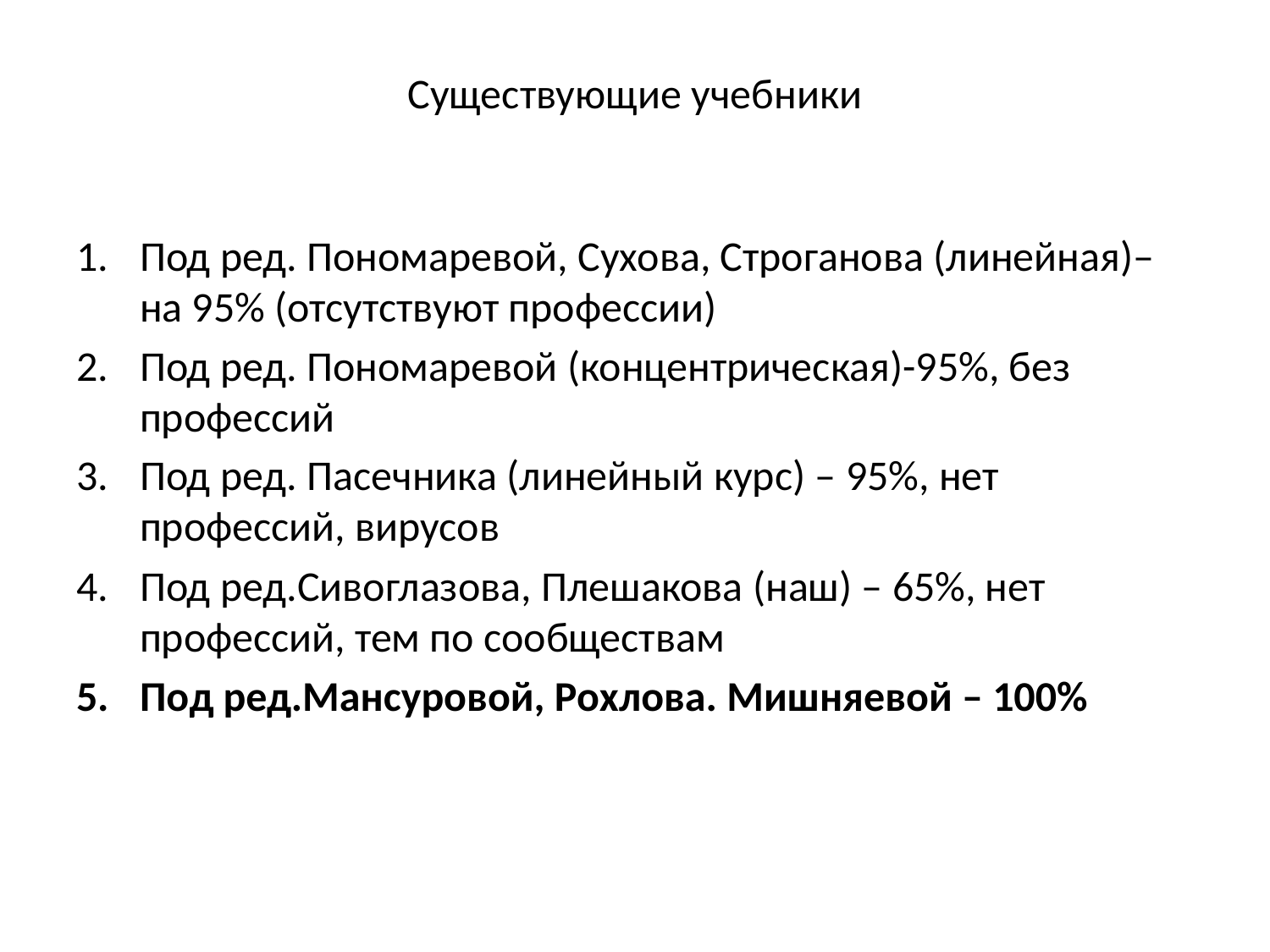

# Существующие учебники
Под ред. Пономаревой, Сухова, Строганова (линейная)– на 95% (отсутствуют профессии)
Под ред. Пономаревой (концентрическая)-95%, без профессий
Под ред. Пасечника (линейный курс) – 95%, нет профессий, вирусов
Под ред.Сивоглазова, Плешакова (наш) – 65%, нет профессий, тем по сообществам
Под ред.Мансуровой, Рохлова. Мишняевой – 100%